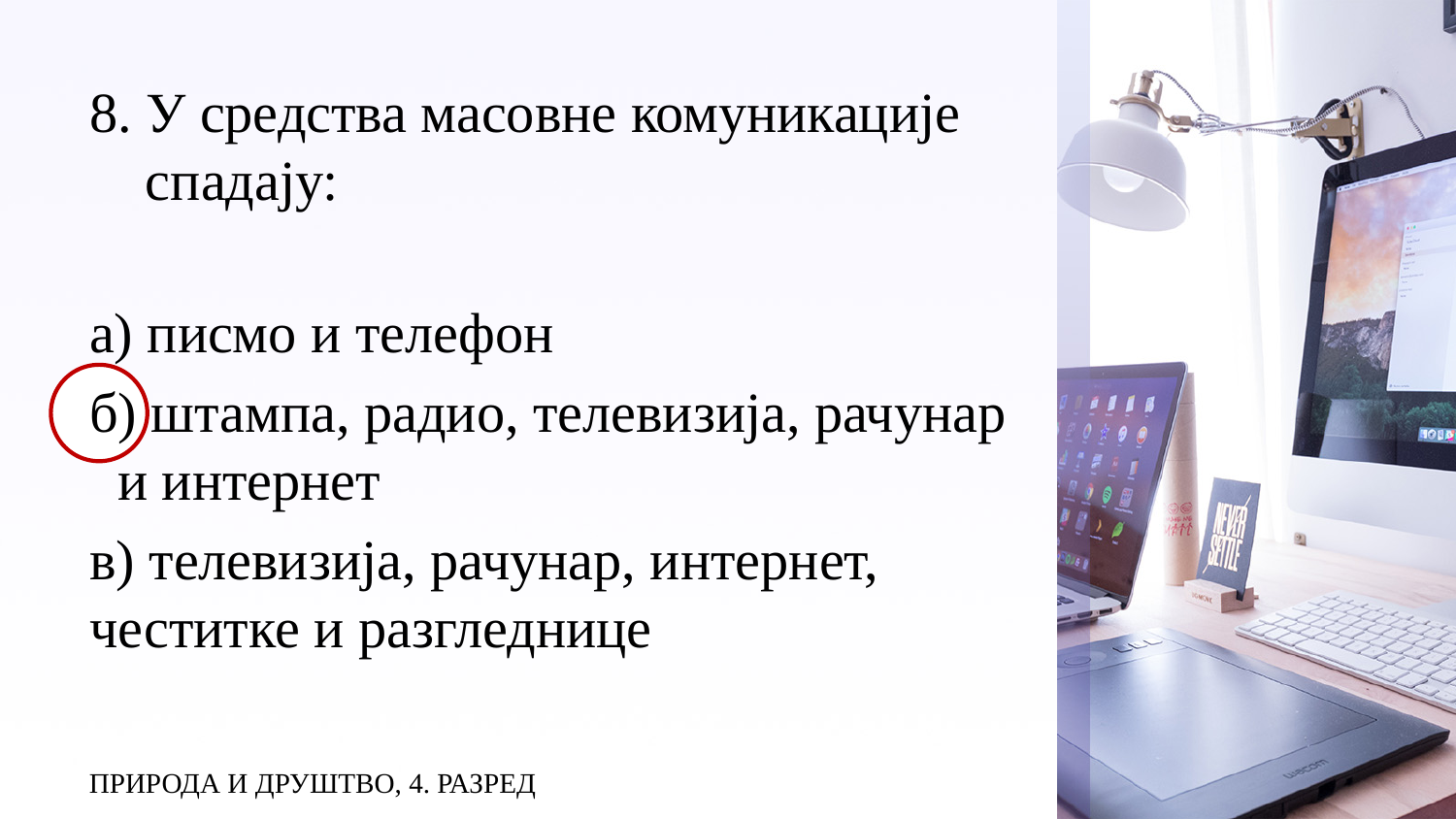

# 8. У средства масовне комуникације спадају:
а) писмо и телефон
б) штампа, радио, телевизија, рачунар    и интернет
в) телевизија, рачунар, интернет, честитке и разгледнице

ПРИРОДА И ДРУШТВО, 4. РАЗРЕД